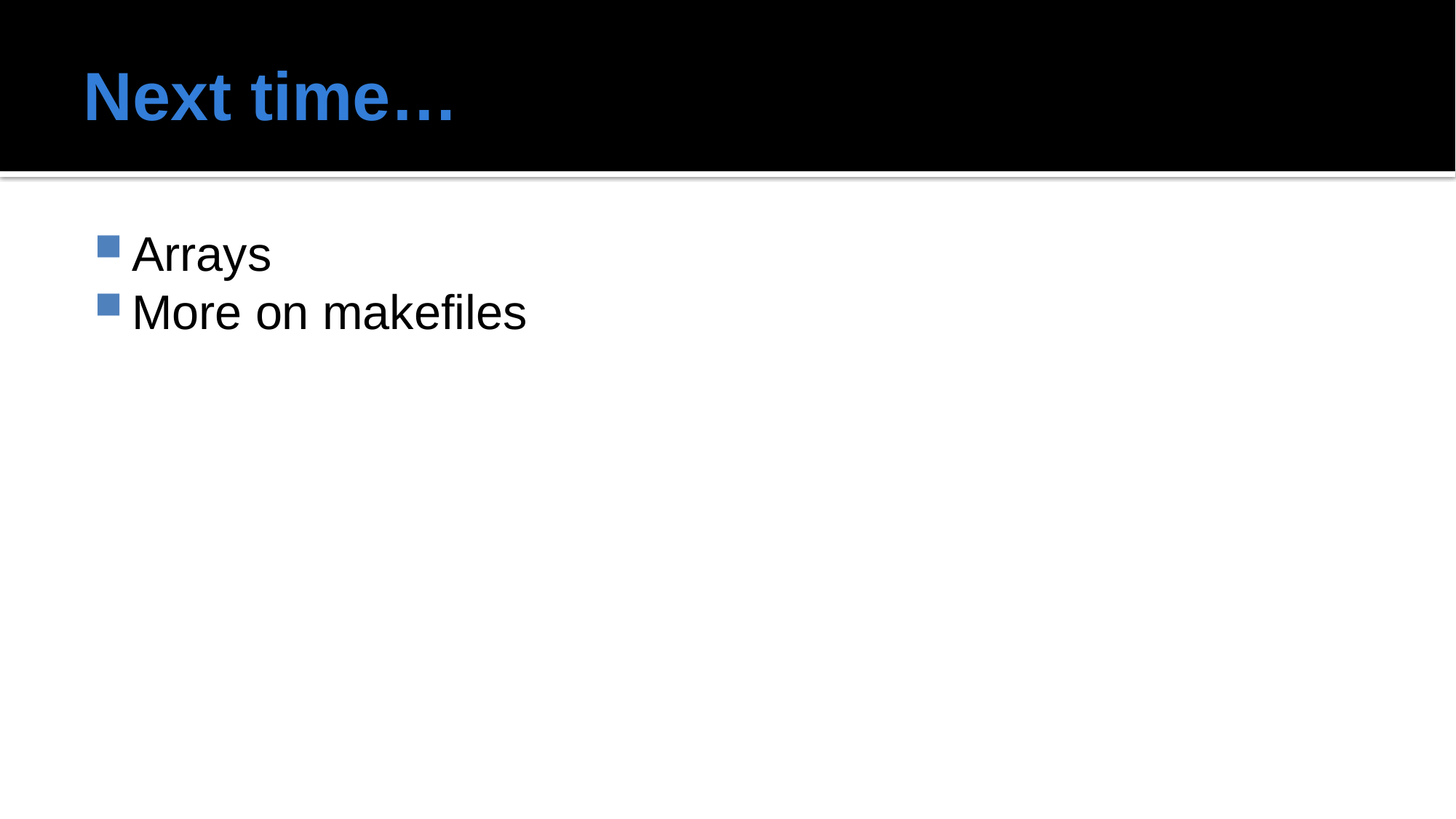

# Next time…
Arrays
More on makefiles